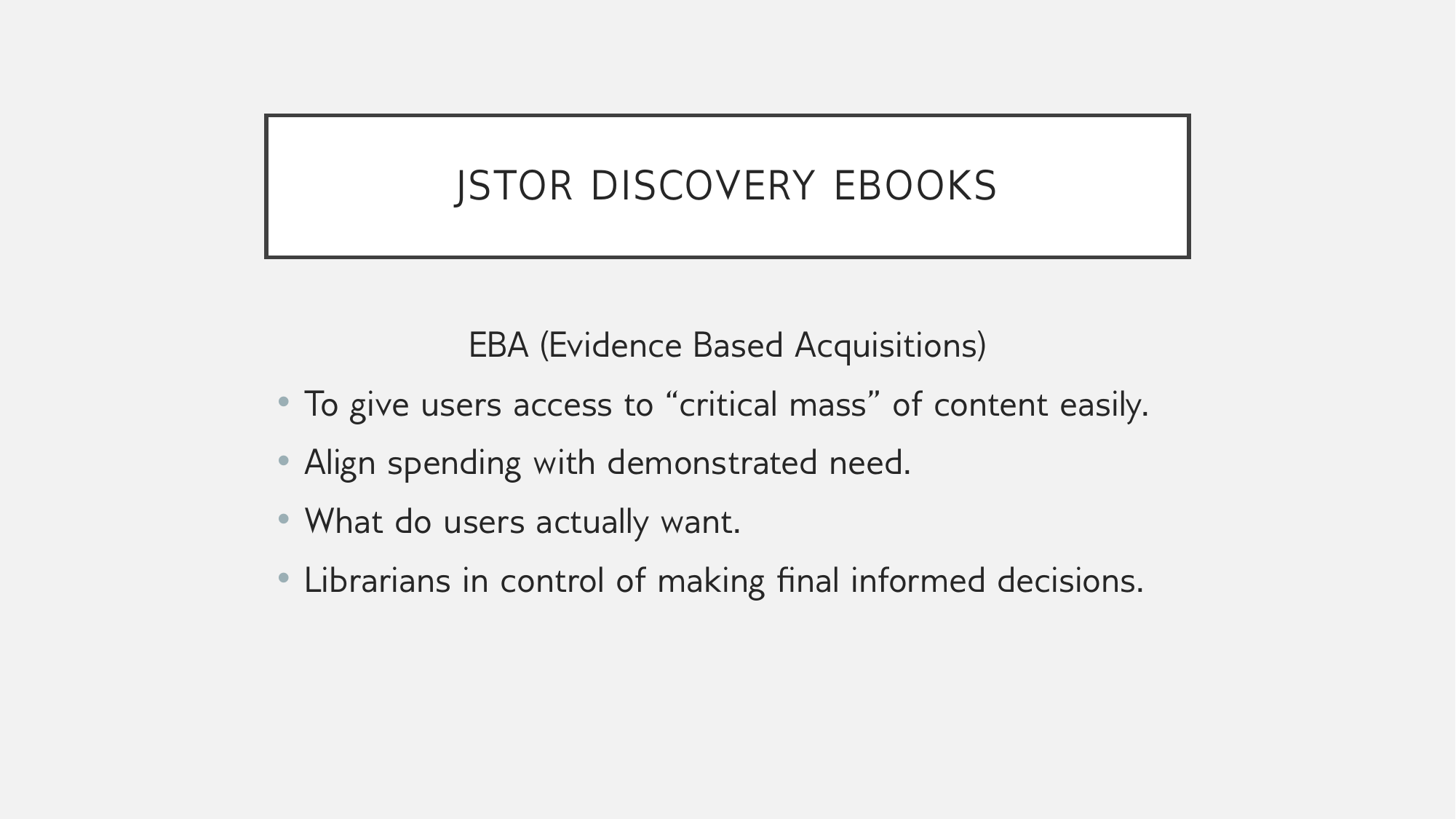

# JSTOR Discovery ebooks
EBA (Evidence Based Acquisitions)
To give users access to “critical mass” of content easily.
Align spending with demonstrated need.
What do users actually want.
Librarians in control of making final informed decisions.